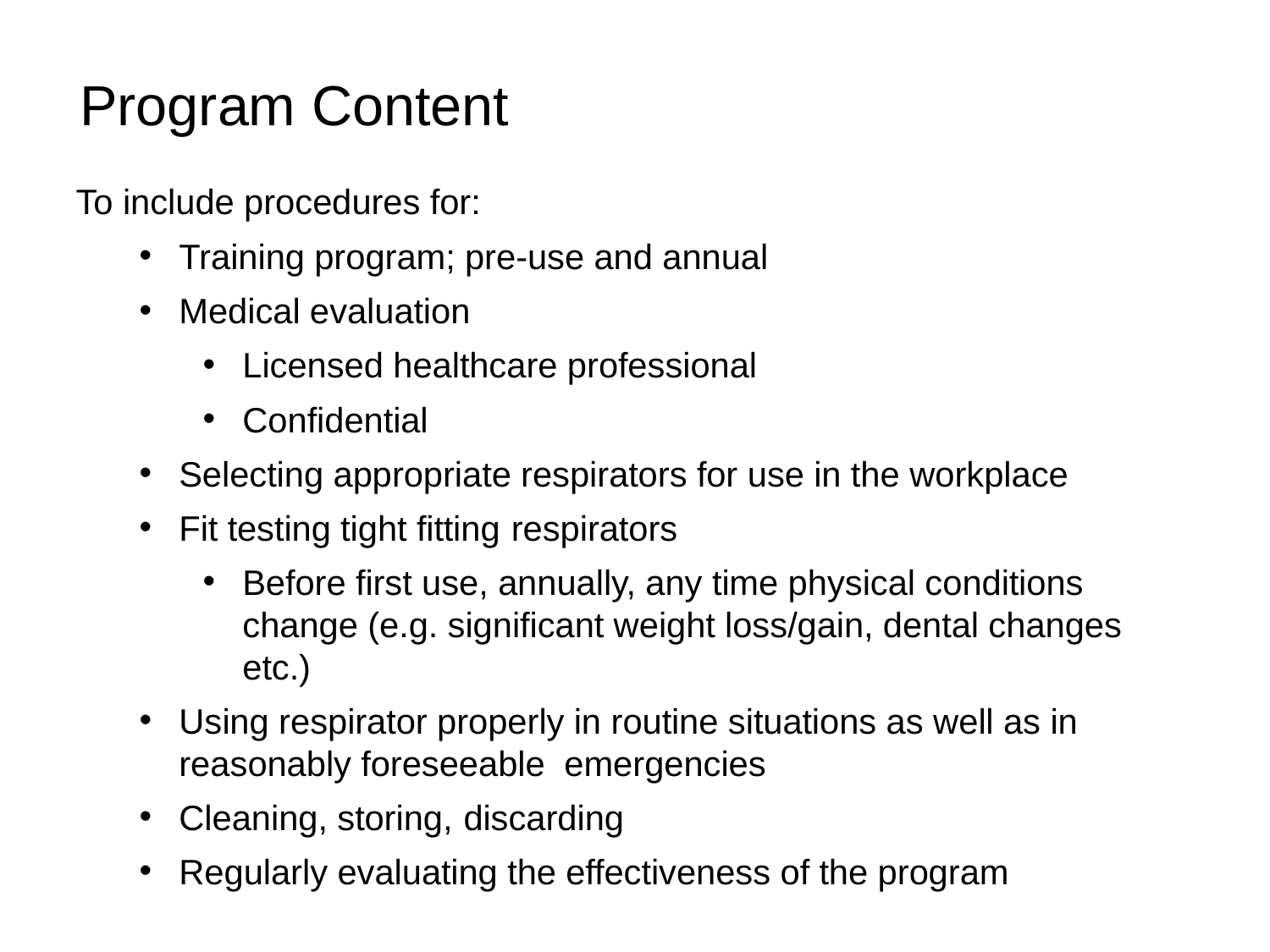

# Program Content
To include procedures for:
Training program; pre-use and annual
Medical evaluation
Licensed healthcare professional
Confidential
Selecting appropriate respirators for use in the workplace
Fit testing tight fitting respirators
Before first use, annually, any time physical conditions change (e.g. significant weight loss/gain, dental changes etc.)
Using respirator properly in routine situations as well as in reasonably foreseeable  emergencies
Cleaning, storing, discarding
Regularly evaluating the effectiveness of the program